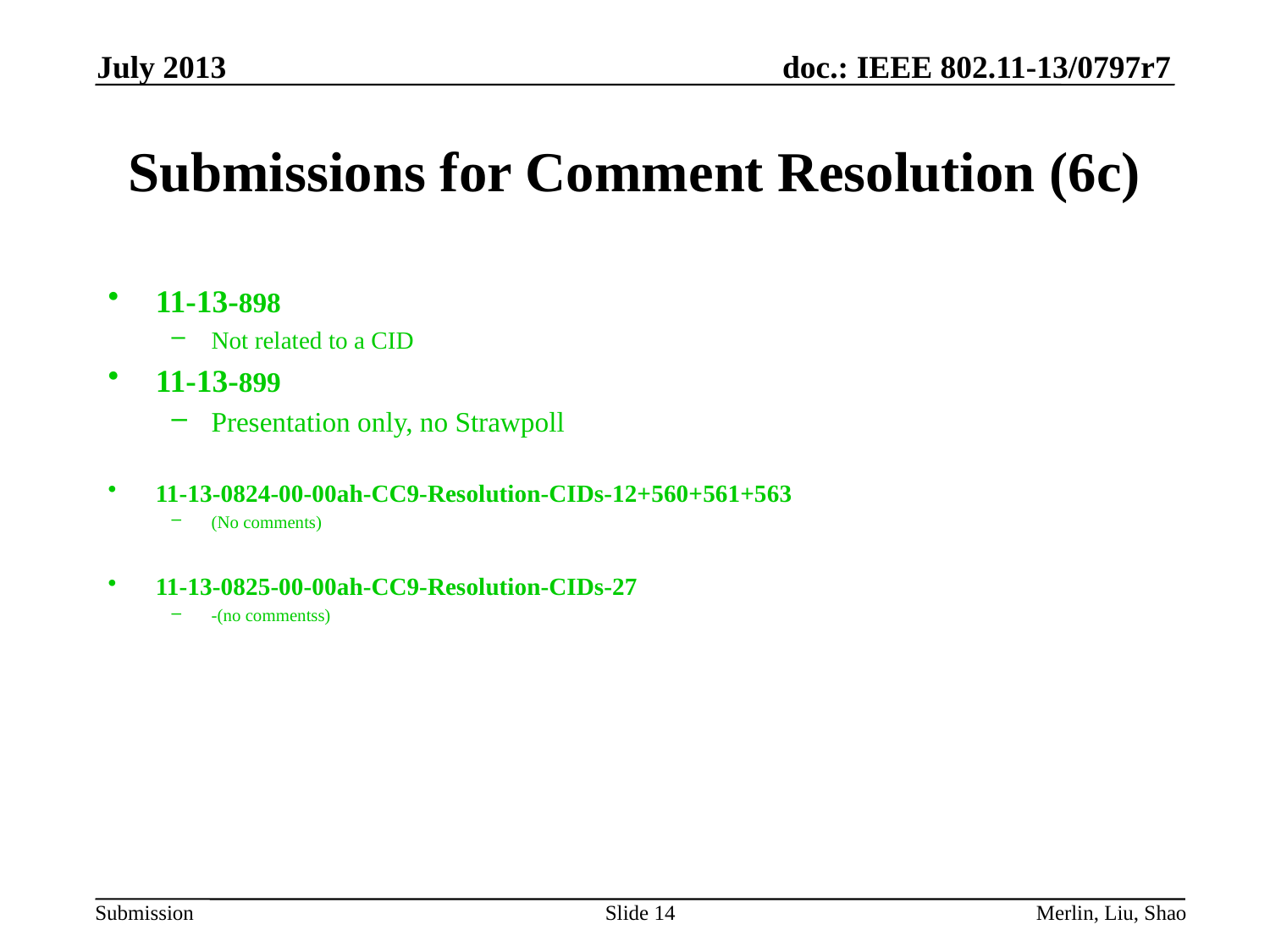

July 2013
# Submissions for Comment Resolution (6c)
11-13-898
Not related to a CID
11-13-899
Presentation only, no Strawpoll

11-13-0824-00-00ah-CC9-Resolution-CIDs-12+560+561+563
(No comments)

11-13-0825-00-00ah-CC9-Resolution-CIDs-27
-(no commentss)

Slide 14
Merlin, Liu, Shao